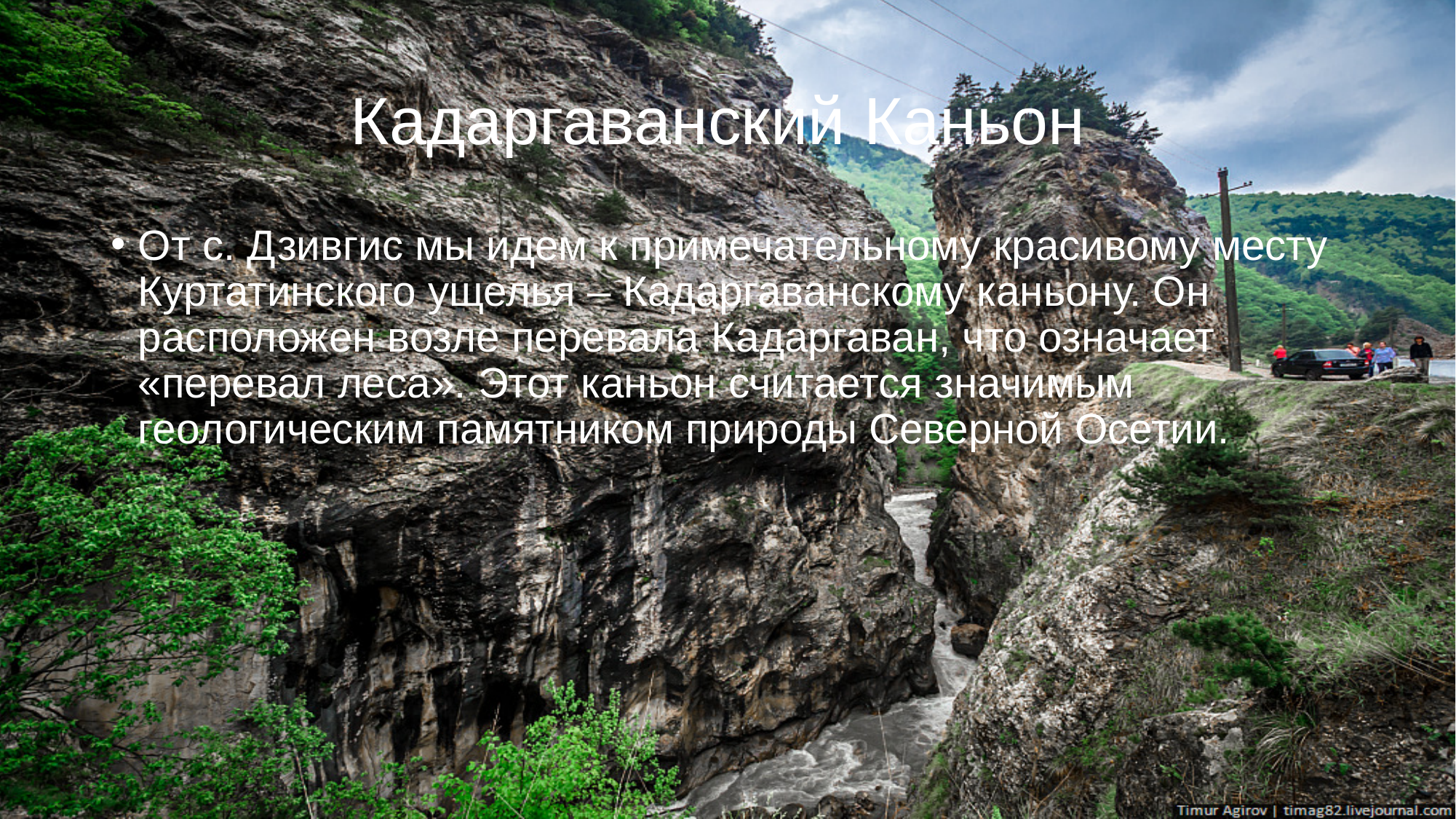

# Кадаргаванский Каньон
От с. Дзивгис мы идем к примечательному красивому месту Куртатинского ущелья – Кадаргаванскому каньону. Он расположен возле перевала Кадаргаван, что означает «перевал леса». Этот каньон считается значимым геологическим памятником природы Северной Осетии.